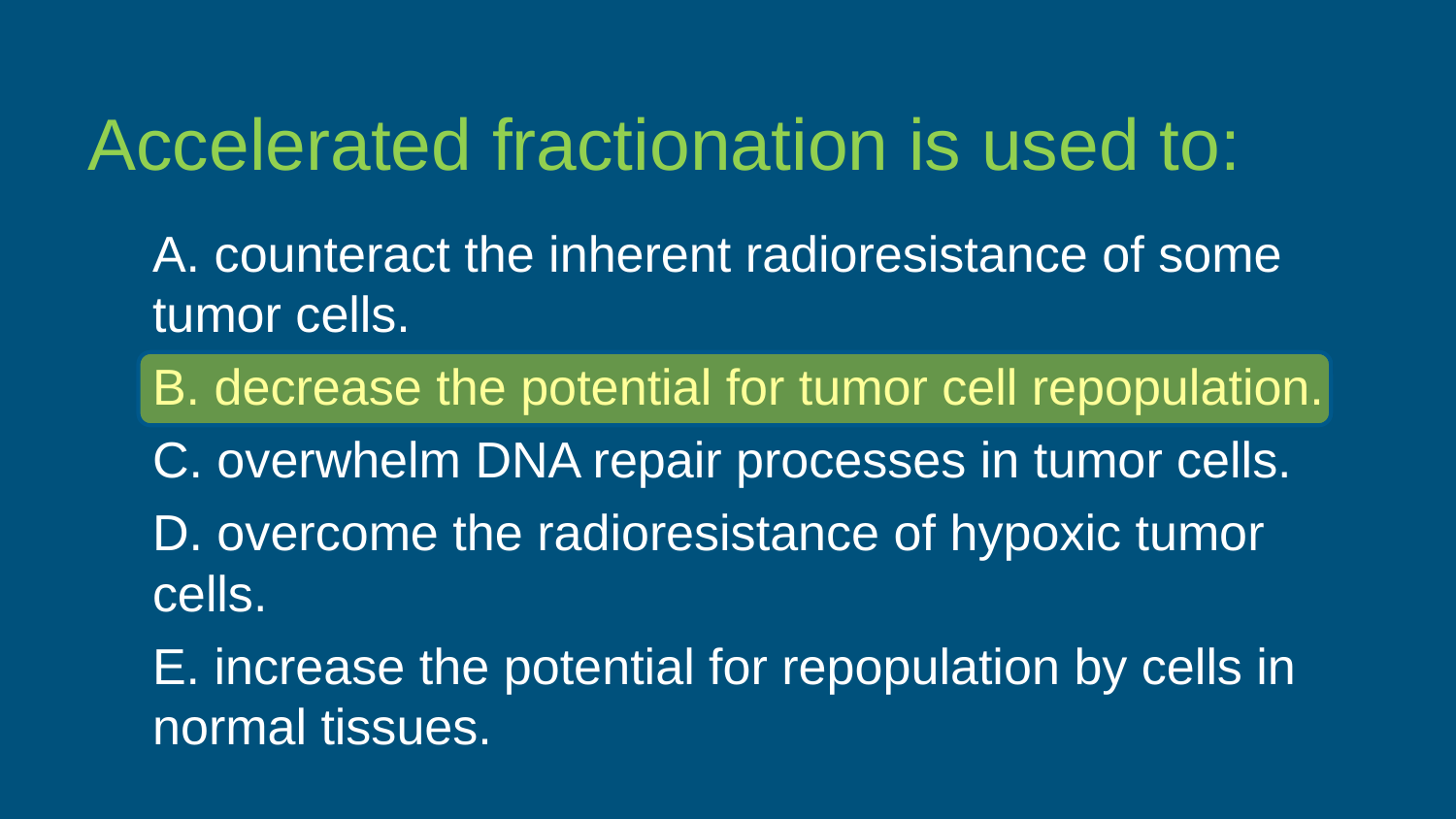

Accelerated fractionation is used to:
A. counteract the inherent radioresistance of some tumor cells.
B. decrease the potential for tumor cell repopulation.
C. overwhelm DNA repair processes in tumor cells.
D. overcome the radioresistance of hypoxic tumor cells.
E. increase the potential for repopulation by cells in normal tissues.